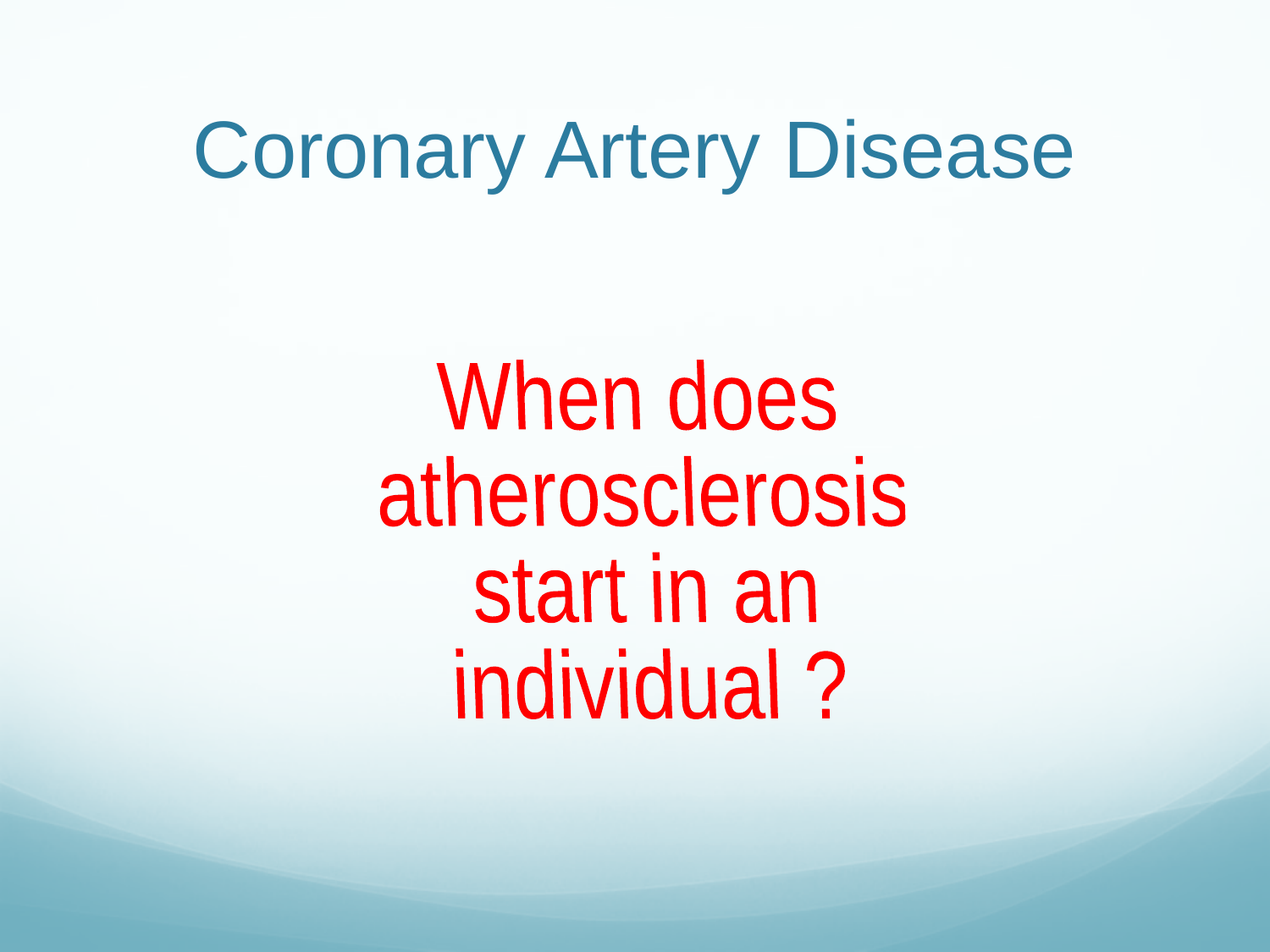

# Coronary Artery Disease

When does
atherosclerosis
start in an
individual ?